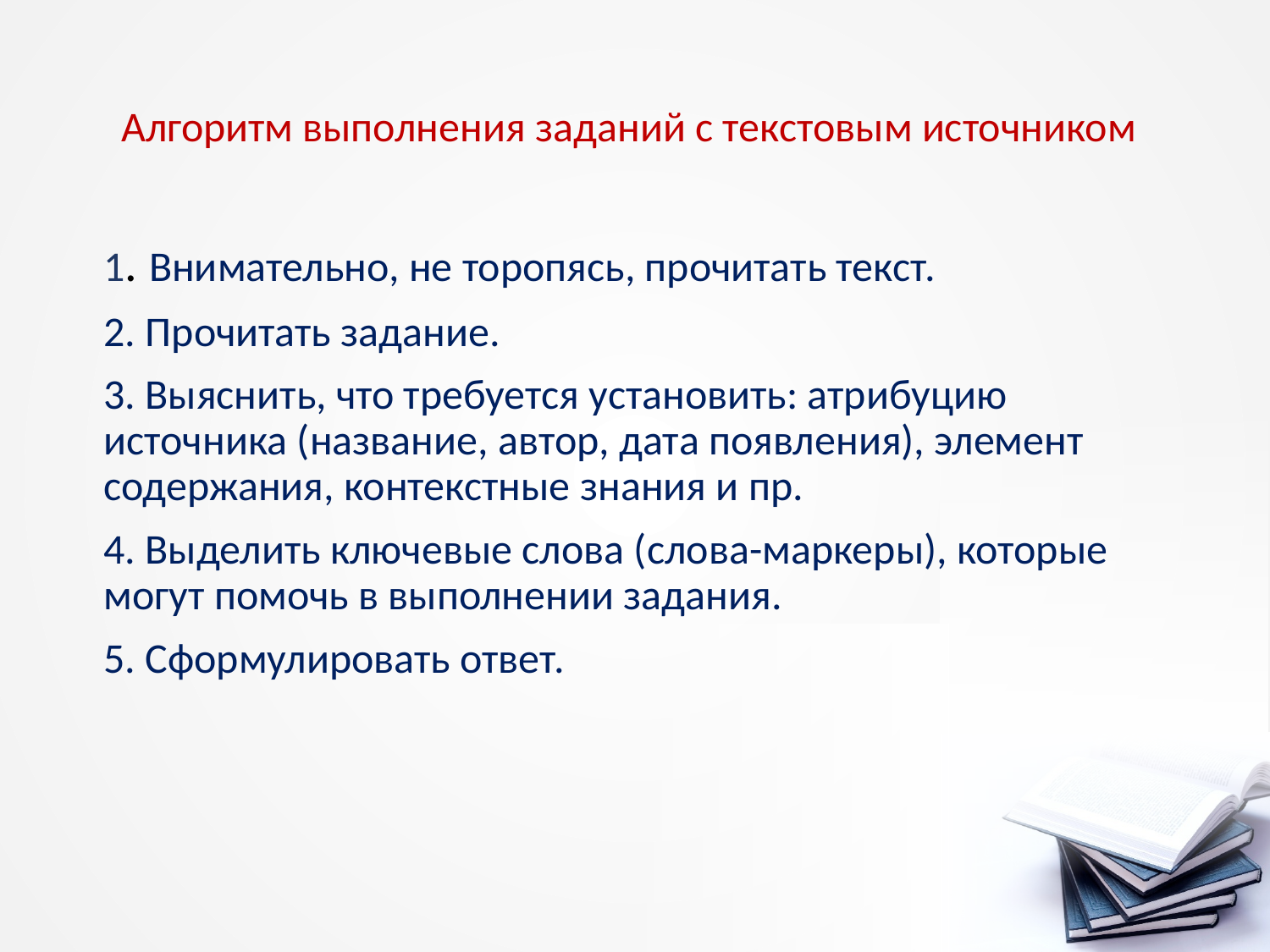

# Алгоритм выполнения заданий с текстовым источником
1. Внимательно, не торопясь, прочитать текст.
2. Прочитать задание.
3. Выяснить, что требуется установить: атрибуцию источника (название, автор, дата появления), элемент содержания, контекстные знания и пр.
4. Выделить ключевые слова (слова-маркеры), которые могут помочь в выполнении задания.
5. Сформулировать ответ.